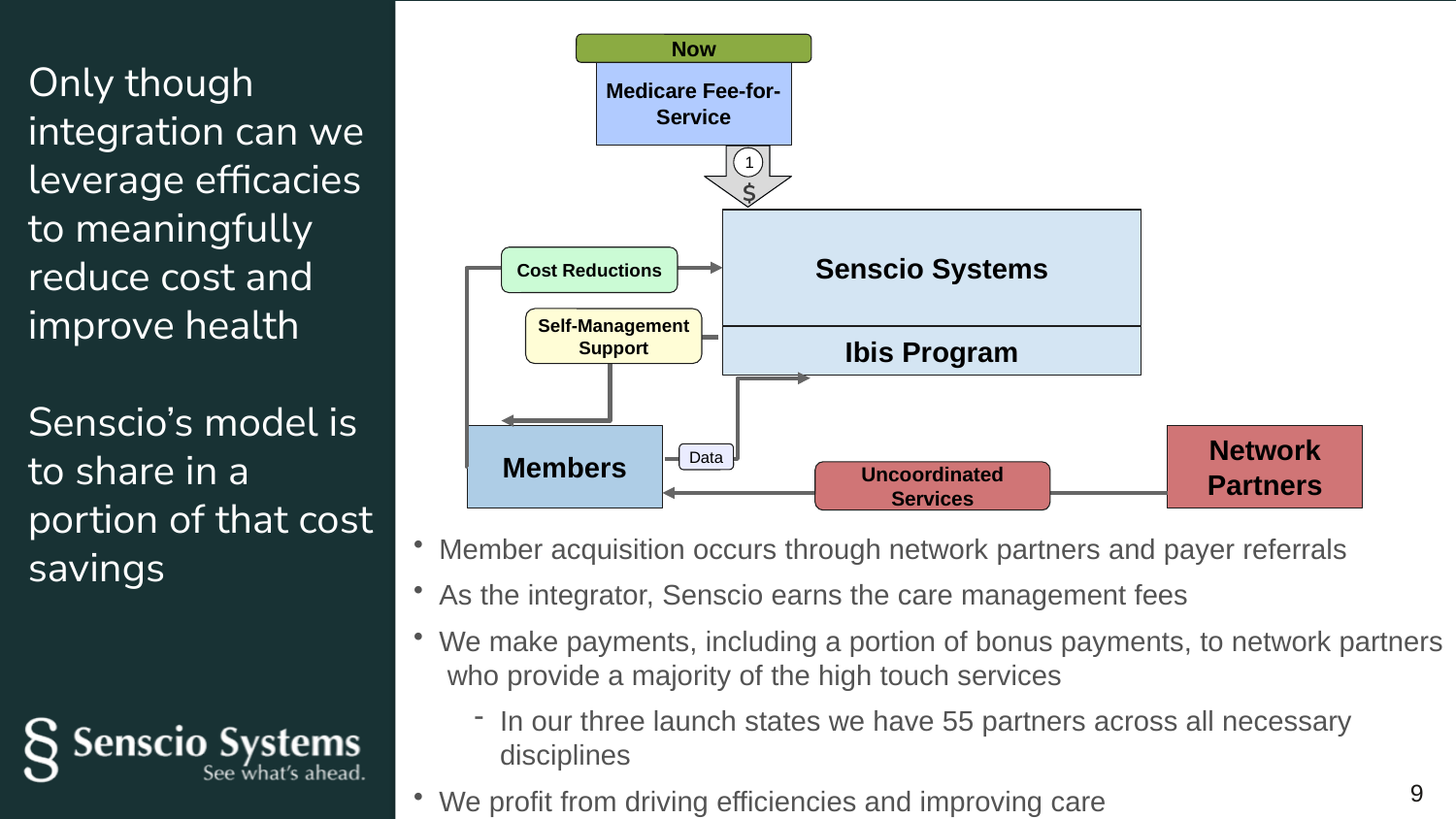

Now

Medicare Fee-for-Service

Senscio Systems

Cost Reductions
Self-Management Support
Ibis Program
Members
Network Partners
Data
Uncoordinated Services
Only though integration can we leverage efficacies to meaningfully reduce cost and improve health

Senscio’s model is to share in a portion of that cost savings

1
$
Member acquisition occurs through network partners and payer referrals
As the integrator, Senscio earns the care management fees
We make payments, including a portion of bonus payments, to network partners  who provide a majority of the high touch services
In our three launch states we have 55 partners across all necessary disciplines
We profit from driving efficiencies and improving care

9